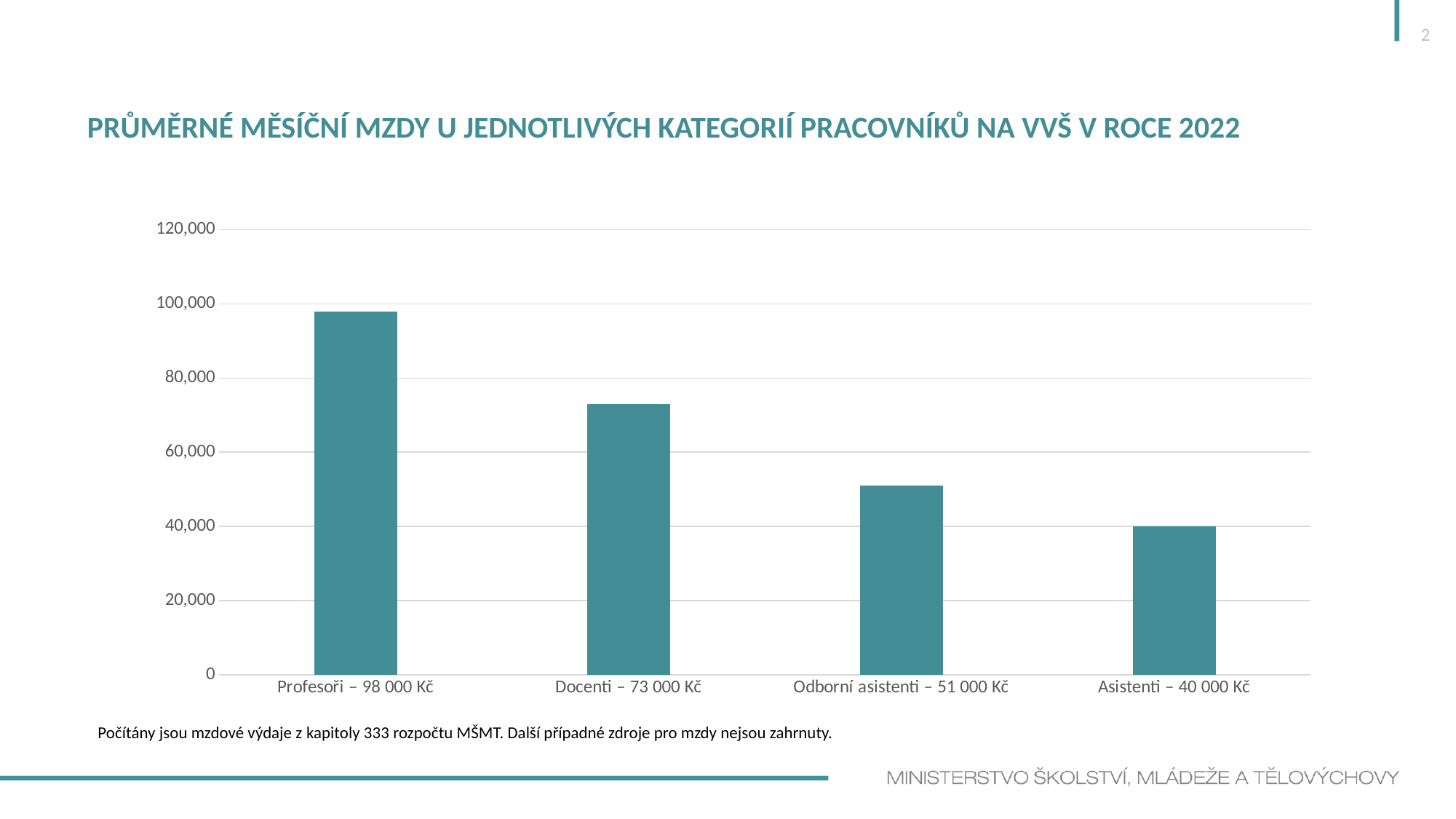

2
# Průměrné měsíční mzdy u jednotlivých kategorií pracovníků na VVŠ v ROCE 2022

### Chart

| Category | Řada 1 |
|---|---|
| Profesoři – 98 000 Kč | 98000.0 |
| Docenti – 73 000 Kč | 73000.0 |
| Odborní asistenti – 51 000 Kč | 51000.0 |
| Asistenti – 40 000 Kč | 40000.0 |
Počítány jsou mzdové výdaje z kapitoly 333 rozpočtu MŠMT. Další případné zdroje pro mzdy nejsou zahrnuty.